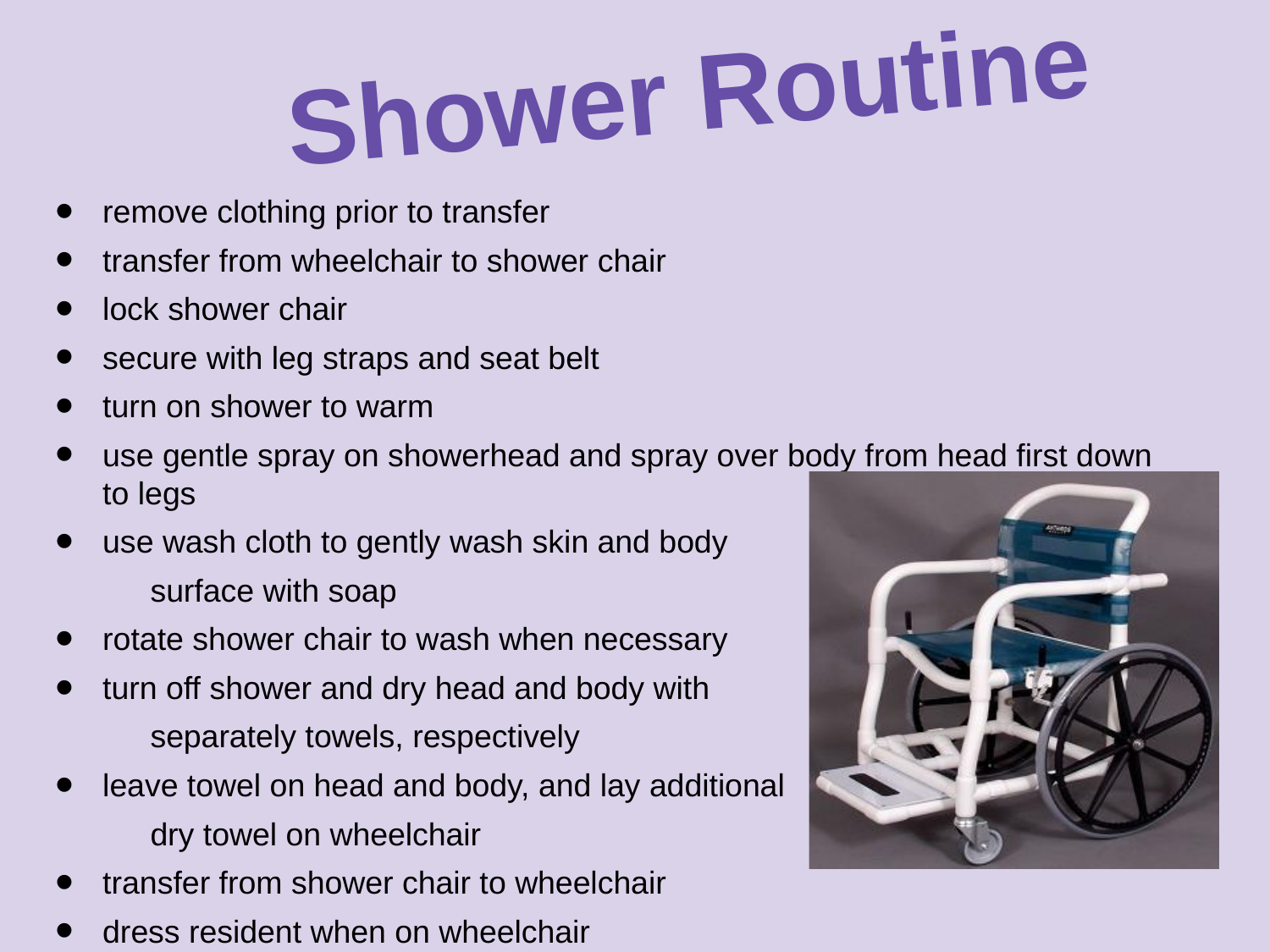

# Shower Routine
remove clothing prior to transfer
transfer from wheelchair to shower chair
lock shower chair
secure with leg straps and seat belt
turn on shower to warm
use gentle spray on showerhead and spray over body from head first down to legs
use wash cloth to gently wash skin and body
surface with soap
rotate shower chair to wash when necessary
turn off shower and dry head and body with
separately towels, respectively
leave towel on head and body, and lay additional
dry towel on wheelchair
transfer from shower chair to wheelchair
dress resident when on wheelchair